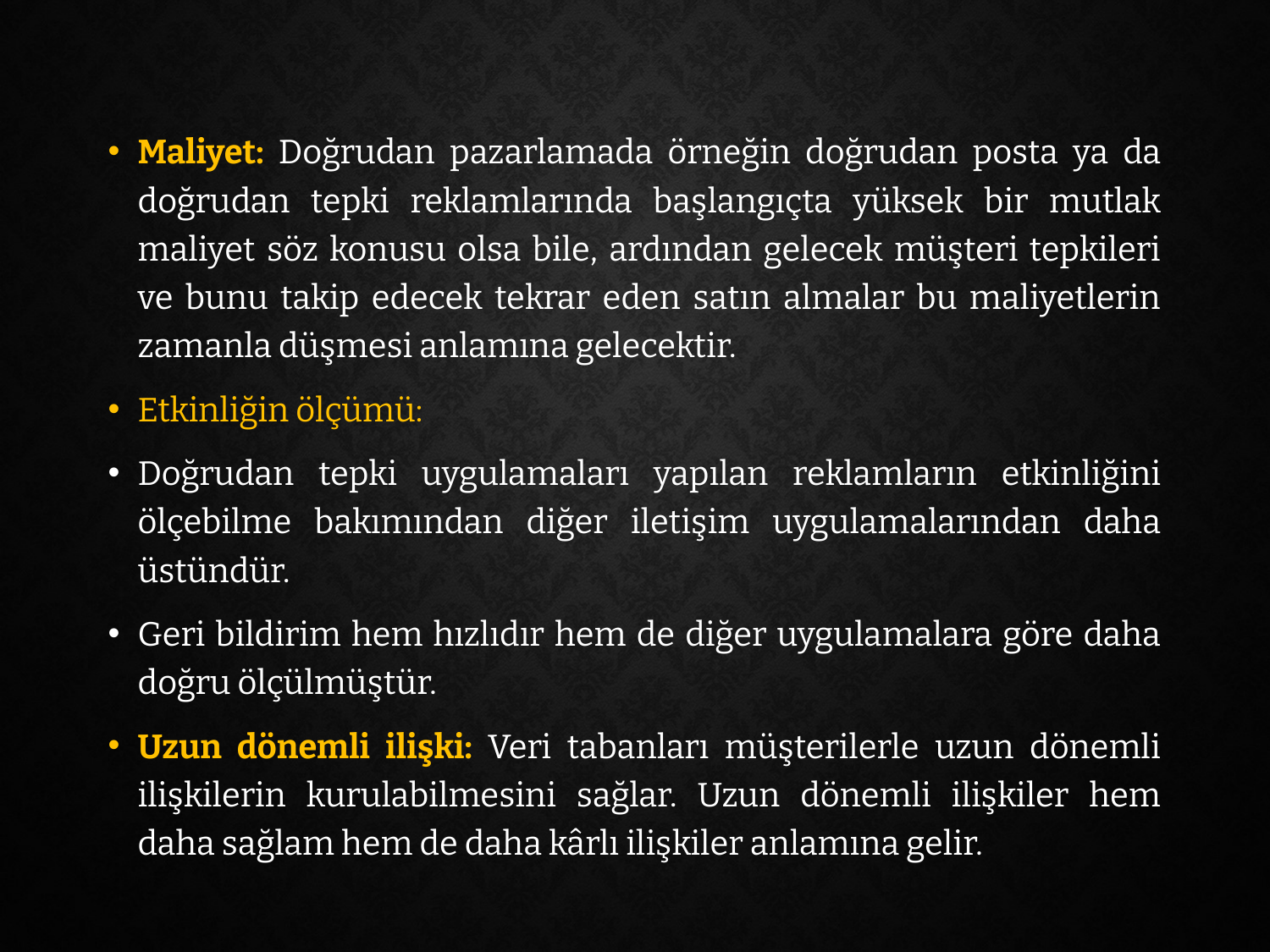

Maliyet: Doğrudan pazarlamada örneğin doğrudan posta ya da doğrudan tepki reklamlarında başlangıçta yüksek bir mutlak maliyet söz konusu olsa bile, ardından gelecek müşteri tepkileri ve bunu takip edecek tekrar eden satın almalar bu maliyetlerin zamanla düşmesi anlamına gelecektir.
Etkinliğin ölçümü:
Doğrudan tepki uygulamaları yapılan reklamların etkinliğini ölçebilme bakımından diğer iletişim uygulamalarından daha üstündür.
Geri bildirim hem hızlıdır hem de diğer uygulamalara göre daha doğru ölçülmüştür.
Uzun dönemli ilişki: Veri tabanları müşterilerle uzun dönemli ilişkilerin kurulabilmesini sağlar. Uzun dönemli ilişkiler hem daha sağlam hem de daha kârlı ilişkiler anlamına gelir.